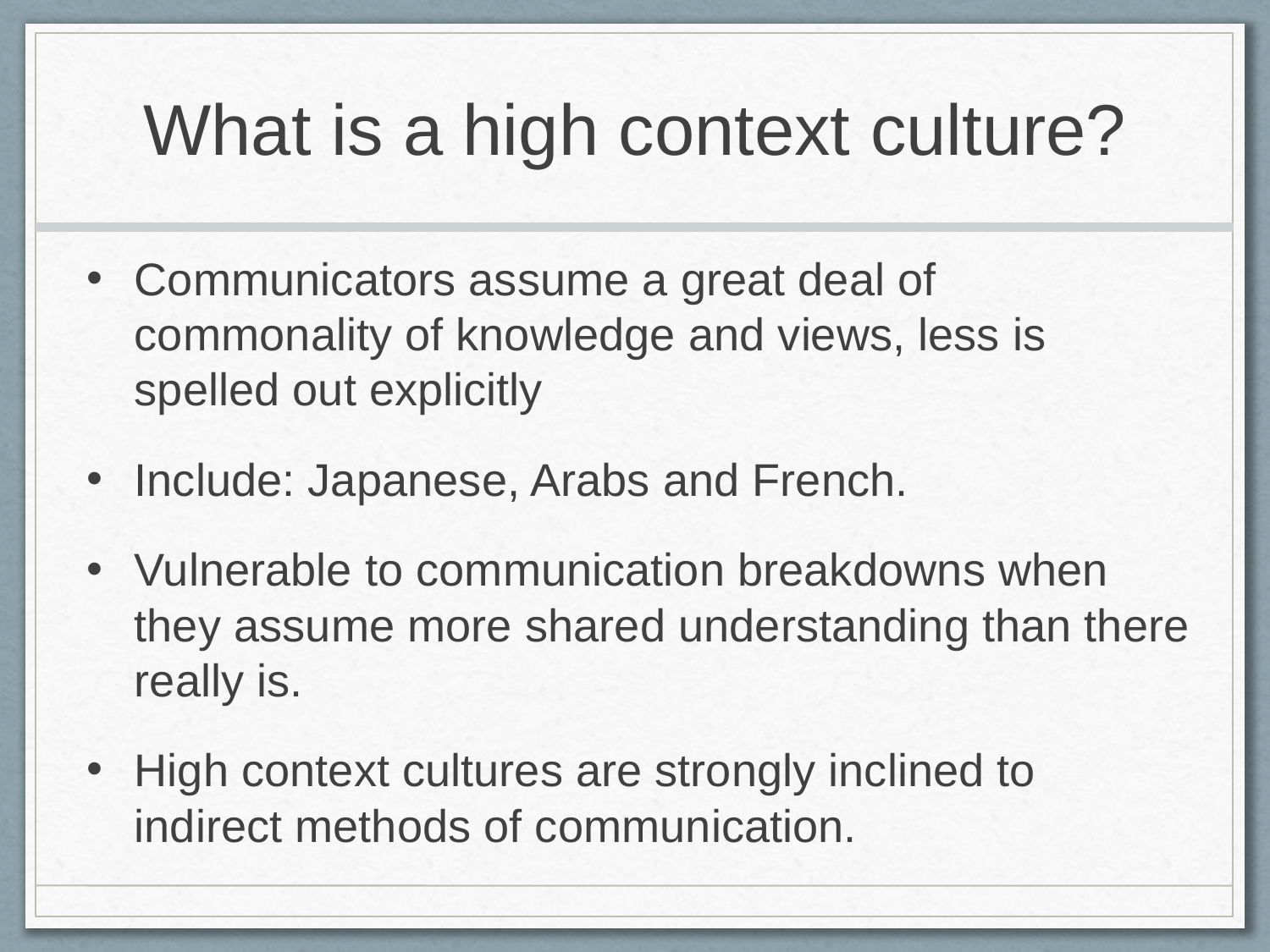

# What is a high context culture?
Communicators assume a great deal of commonality of knowledge and views, less is spelled out explicitly
Include: Japanese, Arabs and French.
Vulnerable to communication breakdowns when they assume more shared understanding than there really is.
High context cultures are strongly inclined to indirect methods of communication.